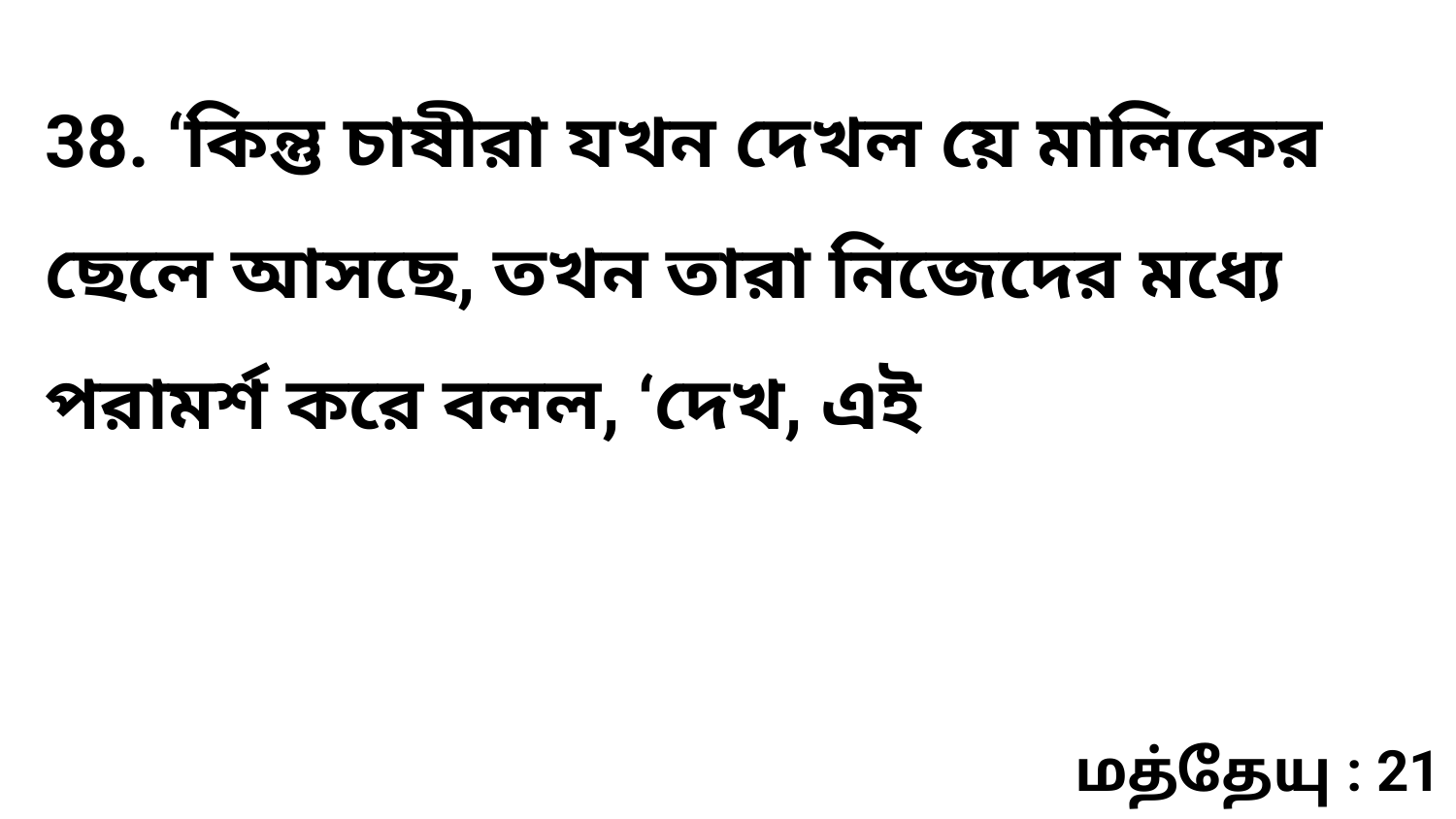

38. ‘কিন্তু চাষীরা যখন দেখল য়ে মালিকের ছেলে আসছে, তখন তারা নিজেদের মধ্যে পরামর্শ করে বলল, ‘দেখ, এই
மத்தேயு : 21